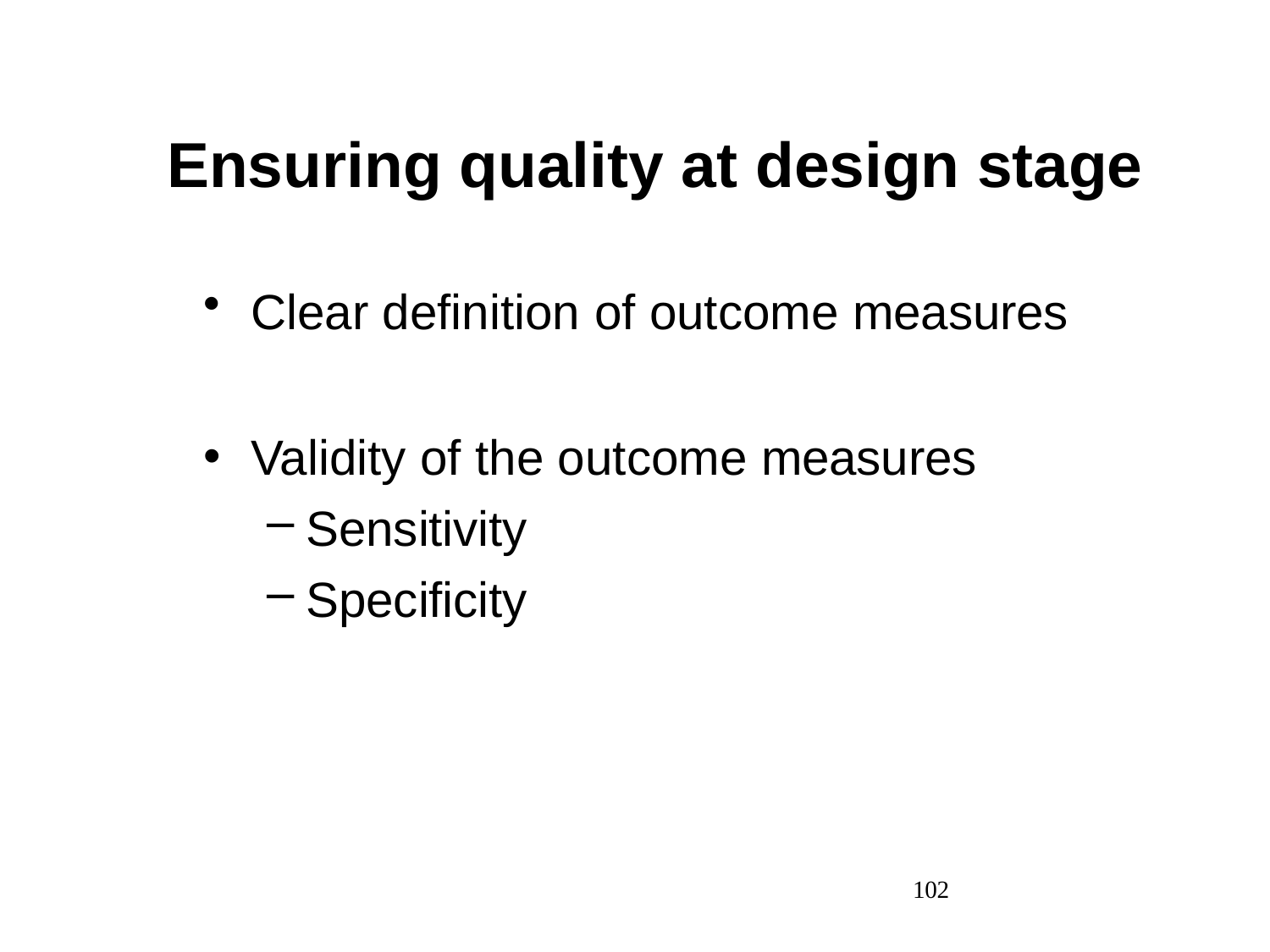

# Ensuring quality at design stage
Clear definition of outcome measures

Validity of the outcome measures
Sensitivity
Specificity
102